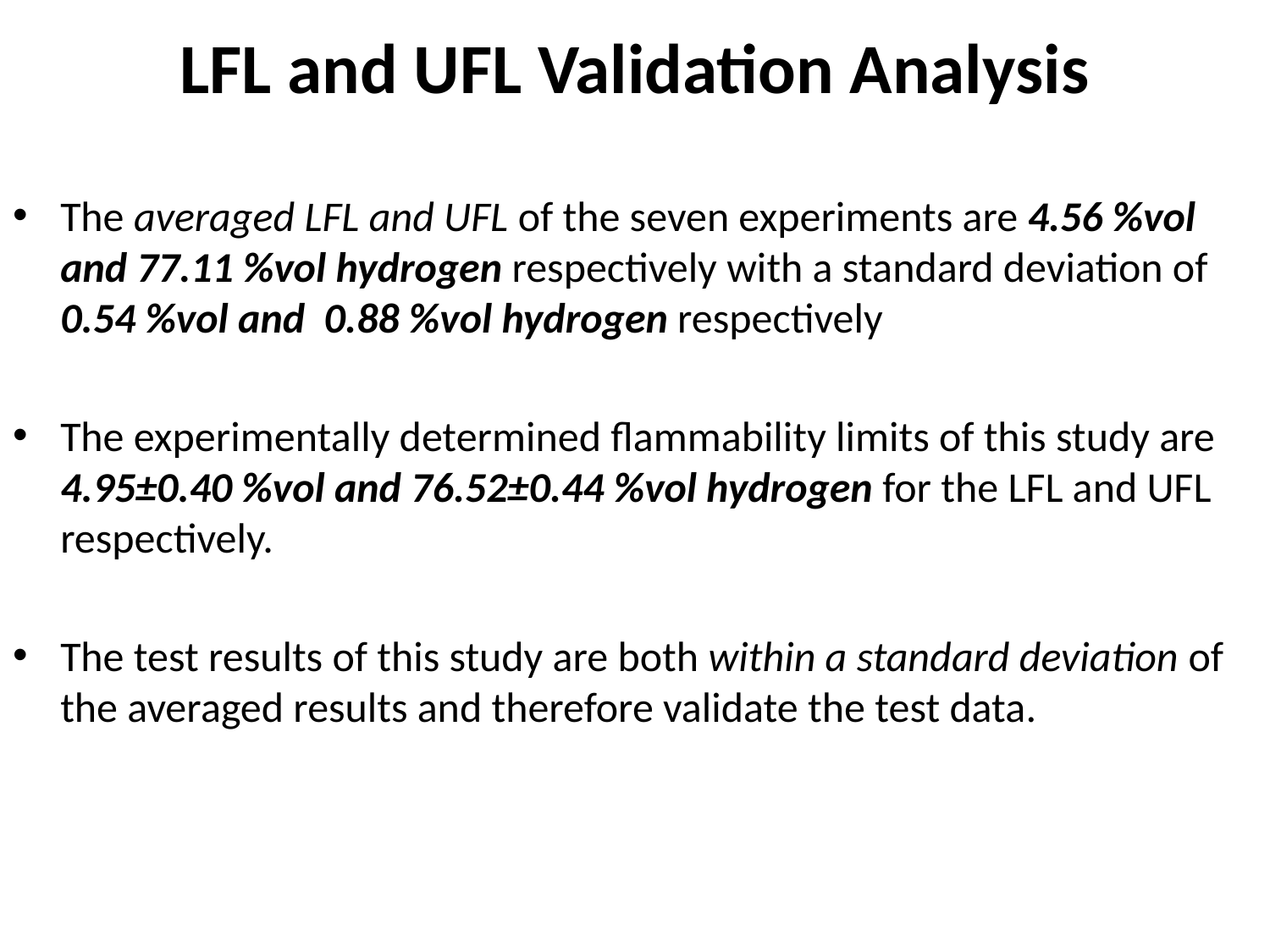

# LFL and UFL Validation Analysis
The averaged LFL and UFL of the seven experiments are 4.56 %vol and 77.11 %vol hydrogen respectively with a standard deviation of 0.54 %vol and  0.88 %vol hydrogen respectively

The experimentally determined flammability limits of this study are 4.95±0.40 %vol and 76.52±0.44 %vol hydrogen for the LFL and UFL respectively.

The test results of this study are both within a standard deviation of the averaged results and therefore validate the test data.